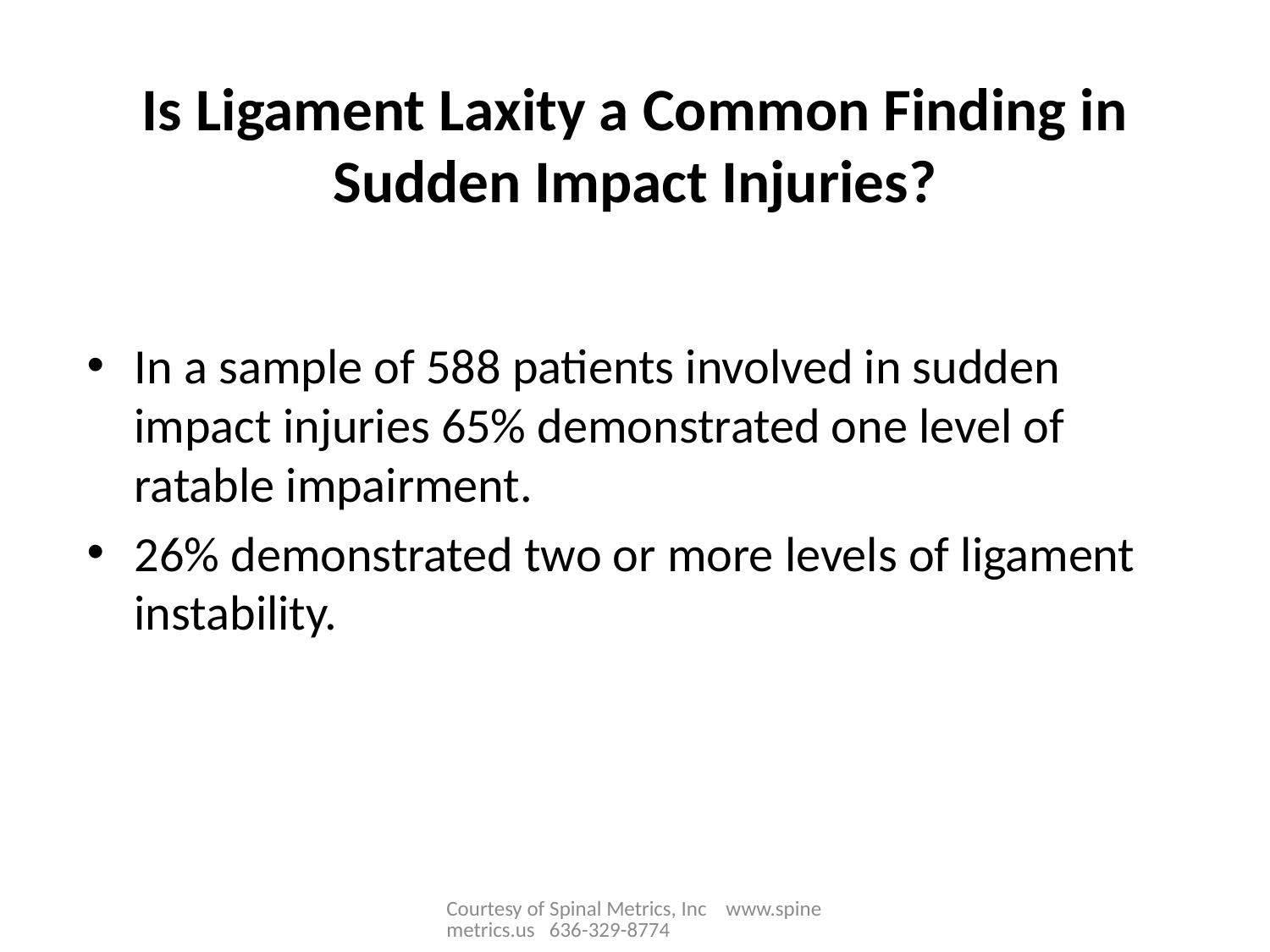

# Is Ligament Laxity a Common Finding in Sudden Impact Injuries?
In a sample of 588 patients involved in sudden impact injuries 65% demonstrated one level of ratable impairment.
26% demonstrated two or more levels of ligament instability.
Courtesy of Spinal Metrics, Inc    www.spinemetrics.us   636-329-8774